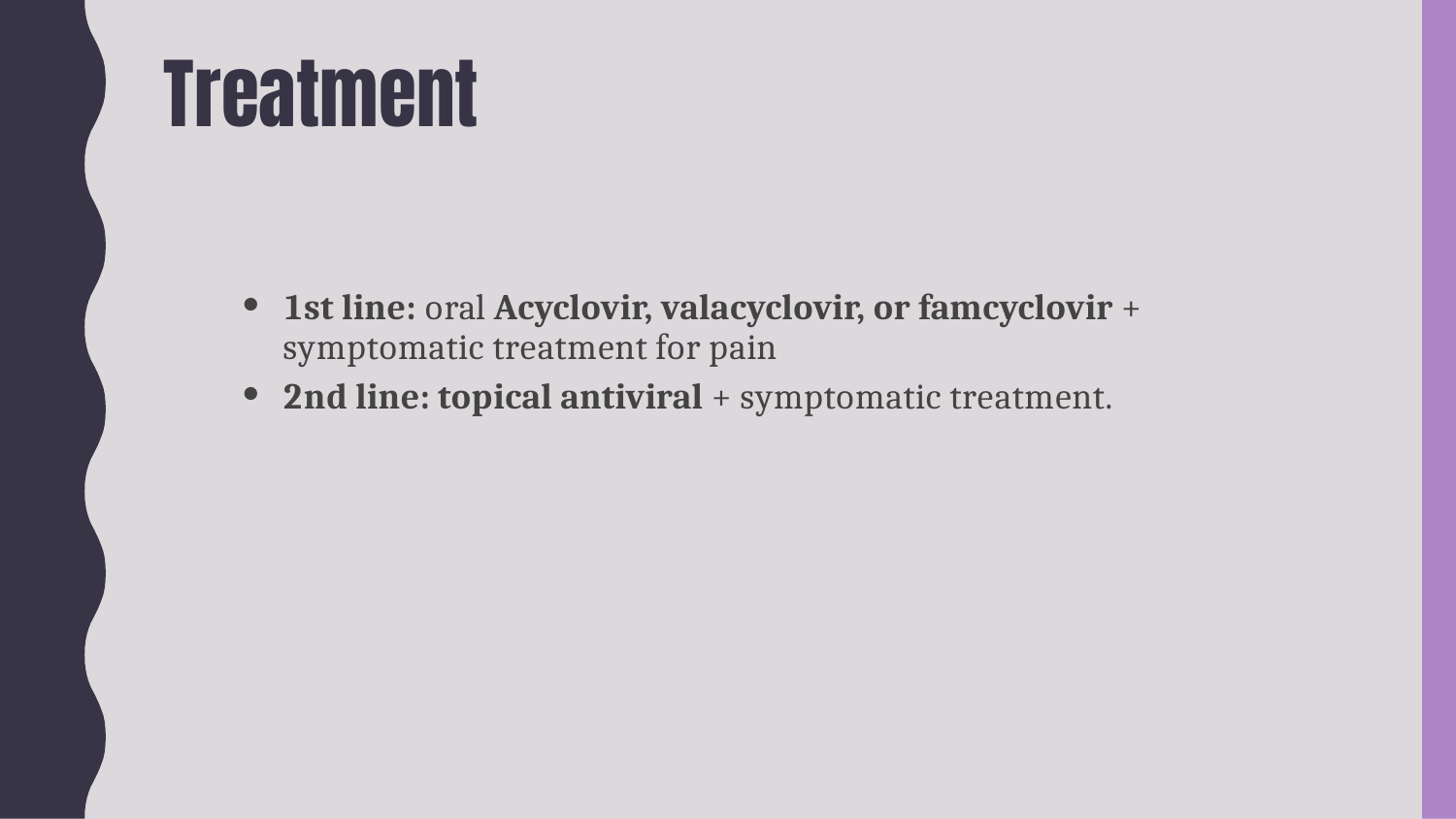

# Treatment

1st line: oral Acyclovir, valacyclovir, or famcyclovir + symptomatic treatment for pain
2nd line: topical antiviral + symptomatic treatment.